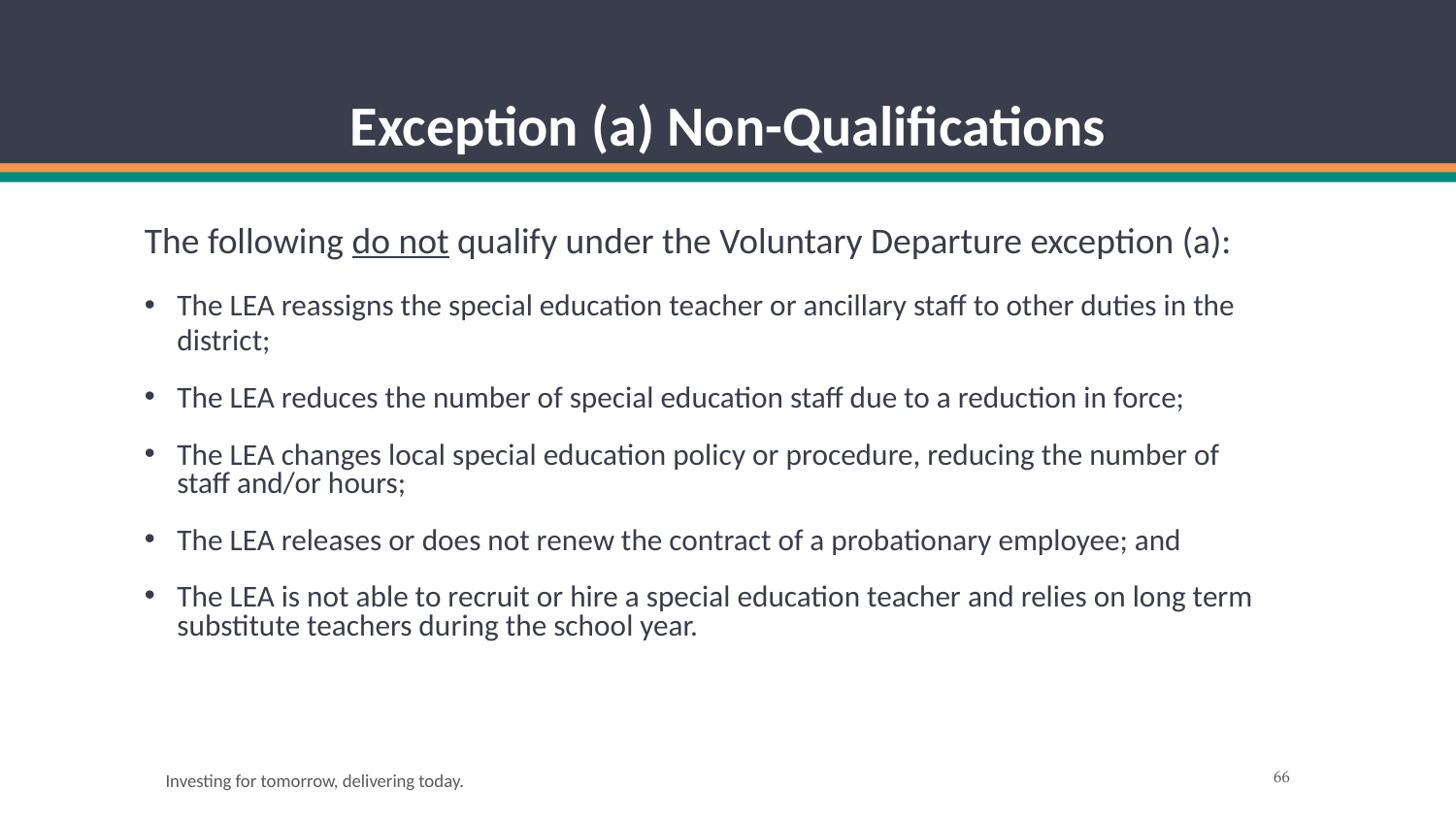

# Exception (a) Non-Qualifications
The following do not qualify under the Voluntary Departure exception (a):
The LEA reassigns the special education teacher or ancillary staff to other duties in the district;
The LEA reduces the number of special education staff due to a reduction in force;
The LEA changes local special education policy or procedure, reducing the number of staff and/or hours;
The LEA releases or does not renew the contract of a probationary employee; and
The LEA is not able to recruit or hire a special education teacher and relies on long term substitute teachers during the school year.
66
Investing for tomorrow, delivering today.